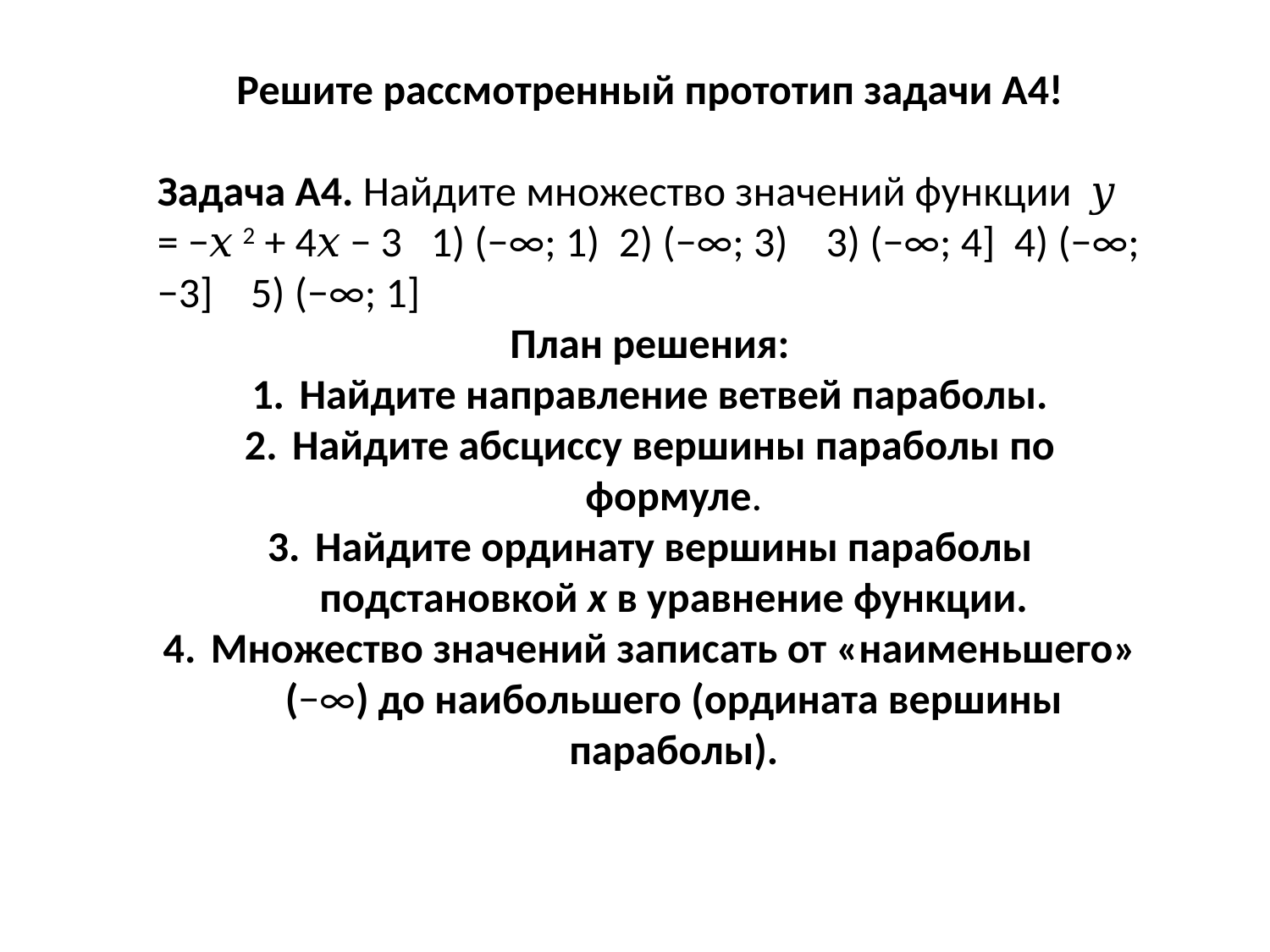

Решите рассмотренный прототип задачи А4!

Задача А4. Найдите множество значений функции  𝑦 = −𝑥 2 + 4𝑥 − 3   1) (−∞; 1)  2) (−∞; 3)    3) (−∞; 4]  4) (−∞; −3]    5) (−∞; 1]
План решения:
Найдите направление ветвей параболы.
Найдите абсциссу вершины параболы по формуле.
Найдите ординату вершины параболы подстановкой х в уравнение функции.
Множество значений записать от «наименьшего» (−∞) до наибольшего (ордината вершины параболы).